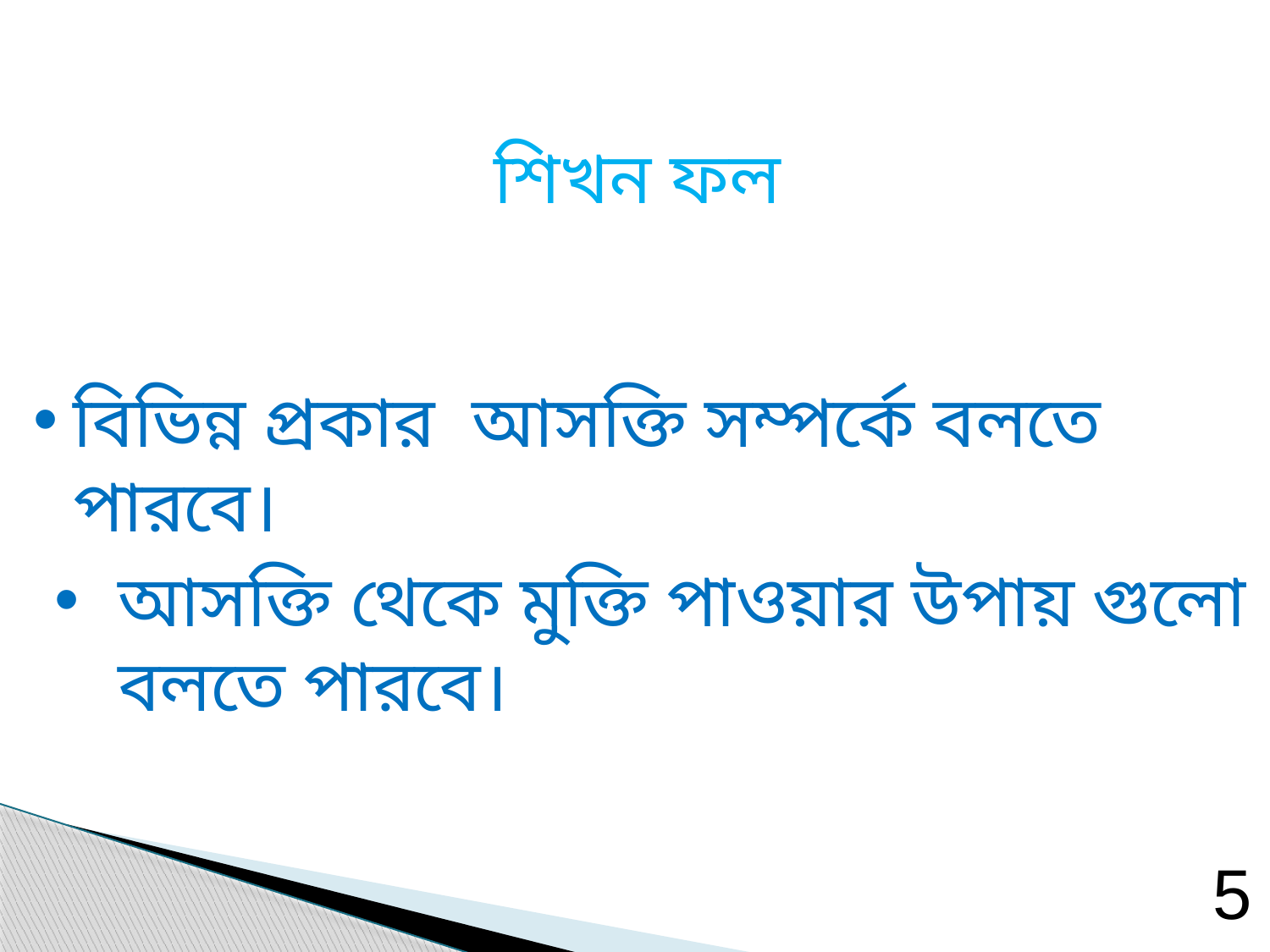

শিখন ফল
বিভিন্ন প্রকার  আসক্তি সম্পর্কে বলতে পারবে।
আসক্তি থেকে মুক্তি পাওয়ার উপায় গুলো বলতে পারবে।

5